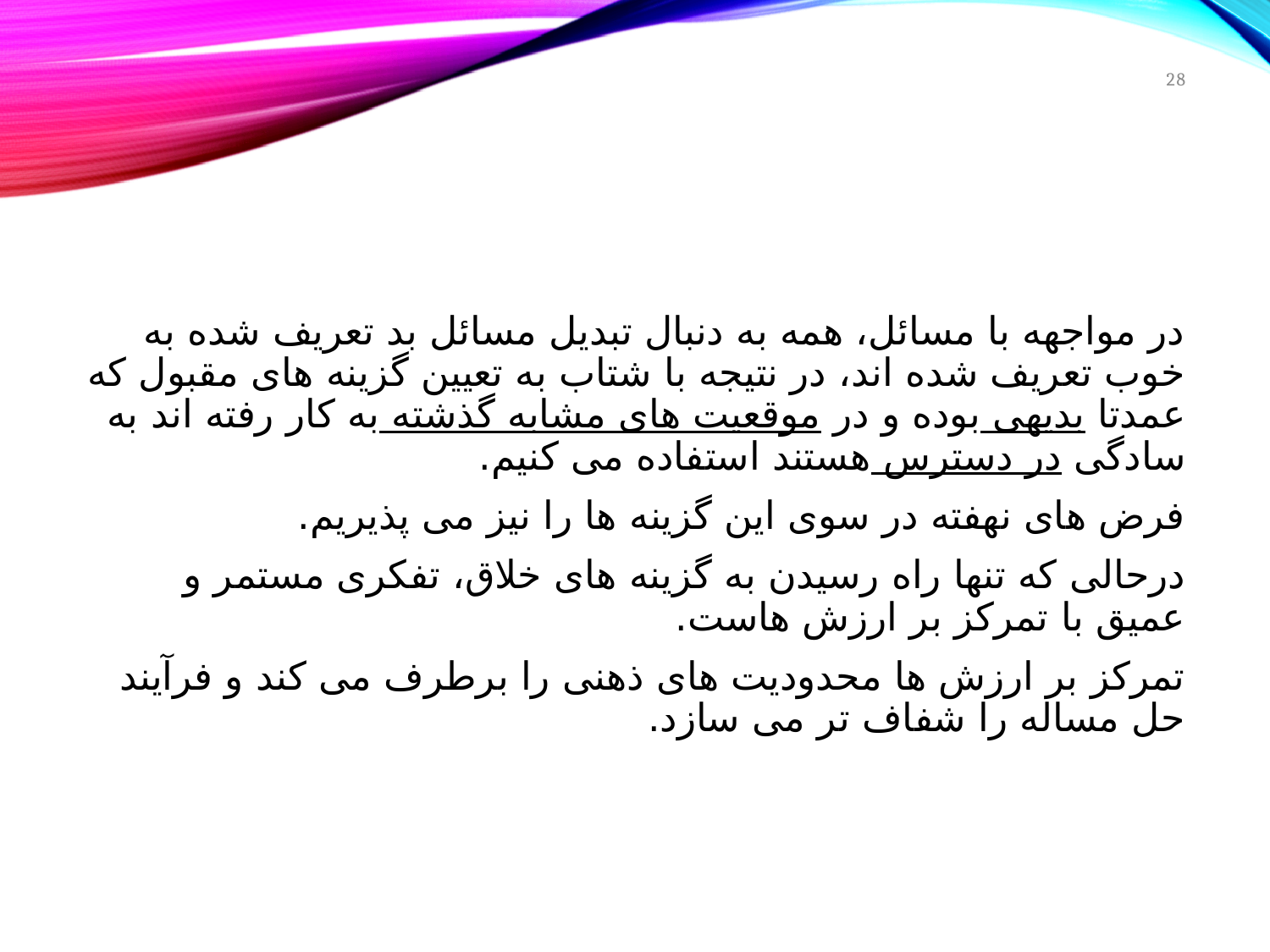

28
#
در مواجهه با مسائل، همه به دنبال تبدیل مسائل بد تعریف شده به خوب تعریف شده اند، در نتیجه با شتاب به تعیین گزینه های مقبول که عمدتا بدیهی بوده و در موقعیت های مشابه گذشته به کار رفته اند به سادگی در دسترس هستند استفاده می کنیم.
فرض های نهفته در سوی این گزینه ها را نیز می پذیریم.
درحالی که تنها راه رسیدن به گزینه های خلاق، تفکری مستمر و عمیق با تمرکز بر ارزش هاست.
تمرکز بر ارزش ها محدودیت های ذهنی را برطرف می کند و فرآیند حل مساله را شفاف تر می سازد.